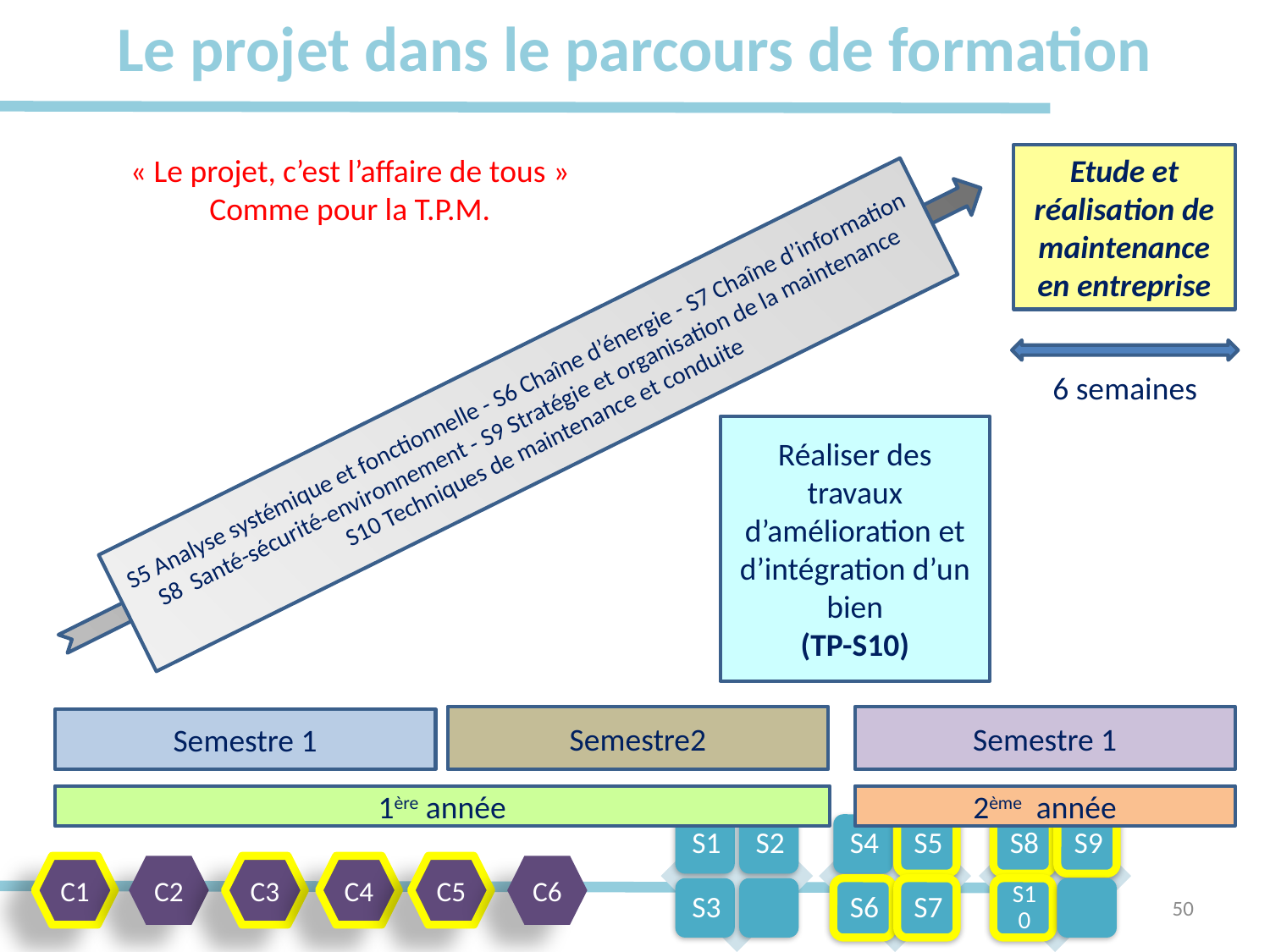

# Le projet dans le parcours de formation
« Le projet, c’est l’affaire de tous »
Comme pour la T.P.M.
Etude et réalisation de maintenance en entreprise

S5 Analyse systémique et fonctionnelle - S6 Chaîne d’énergie - S7 Chaîne d’information S8  Santé-sécurité-environnement - S9 Stratégie et organisation de la maintenance
 S10 Techniques de maintenance et conduite
6 semaines

Réaliser des travaux d’amélioration et d’intégration d’un bien
(TP-S10)
Semestre2
Semestre 1
Semestre 1
1ère année
2ème  année
S1
S2
S3

S4
S5
S6
S7
S8
S9
S10
C1
C2
C3
C4
C5
C6
50